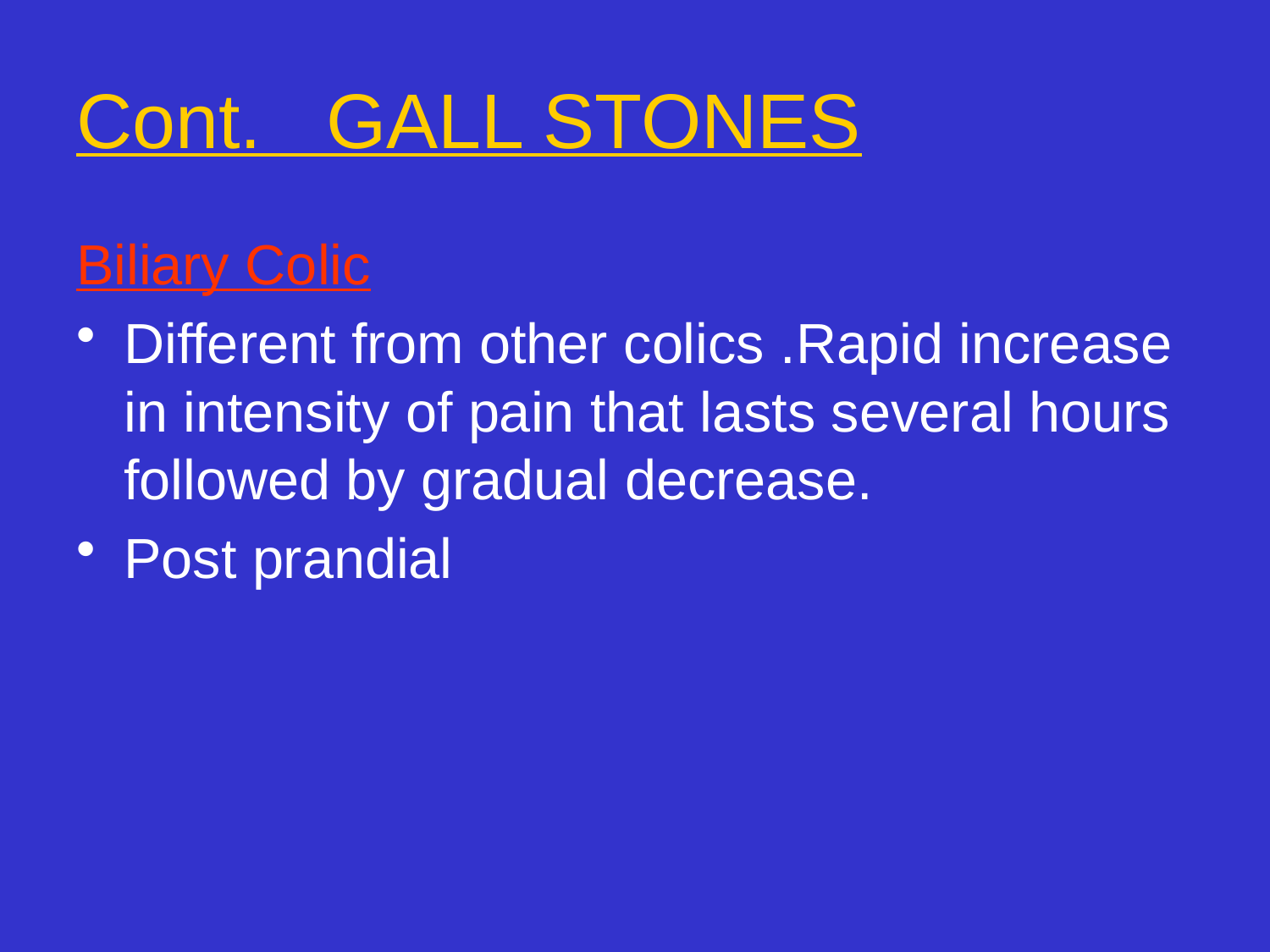

# Cont.   GALL STONES
Biliary Colic
Different from other colics .Rapid increase in intensity of pain that lasts several hours followed by gradual decrease.
Post prandial